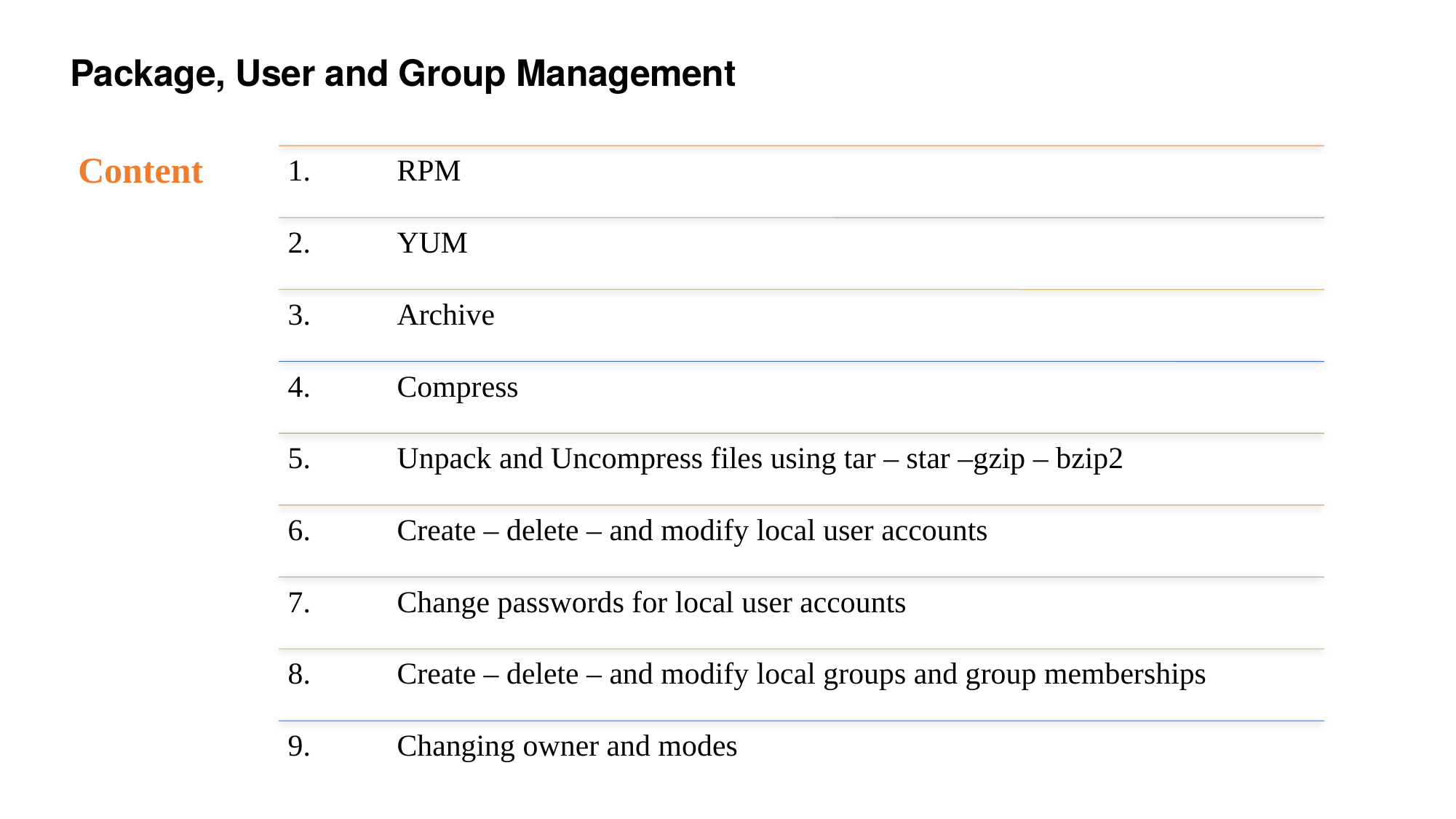

Package, User and Group Management
Content
1.	RPM
2.	YUM
3.	Archive
4.	Compress
5.	Unpack and Uncompress files using tar – star –gzip – bzip2
6.	Create – delete – and modify local user accounts
7.	Change passwords for local user accounts
8.	Create – delete – and modify local groups and group memberships
9.	Changing owner and modes
5